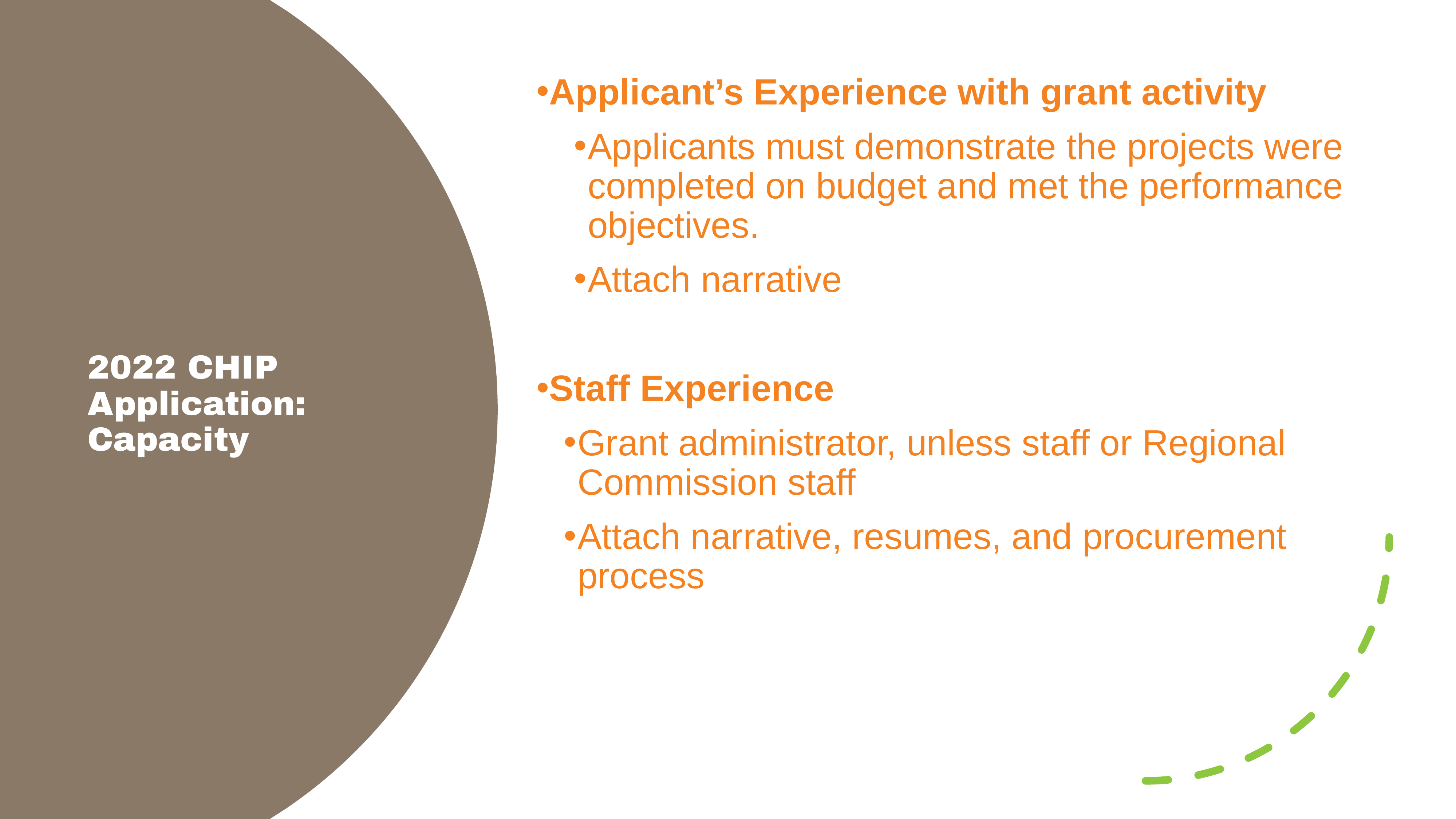

Applicant’s Experience with grant activity
Applicants must demonstrate the projects were completed on budget and met the performance objectives.
Attach narrative

Staff Experience
Grant administrator, unless staff or Regional Commission staff
Attach narrative, resumes, and procurement process

# 2022 CHIP Application: Capacity